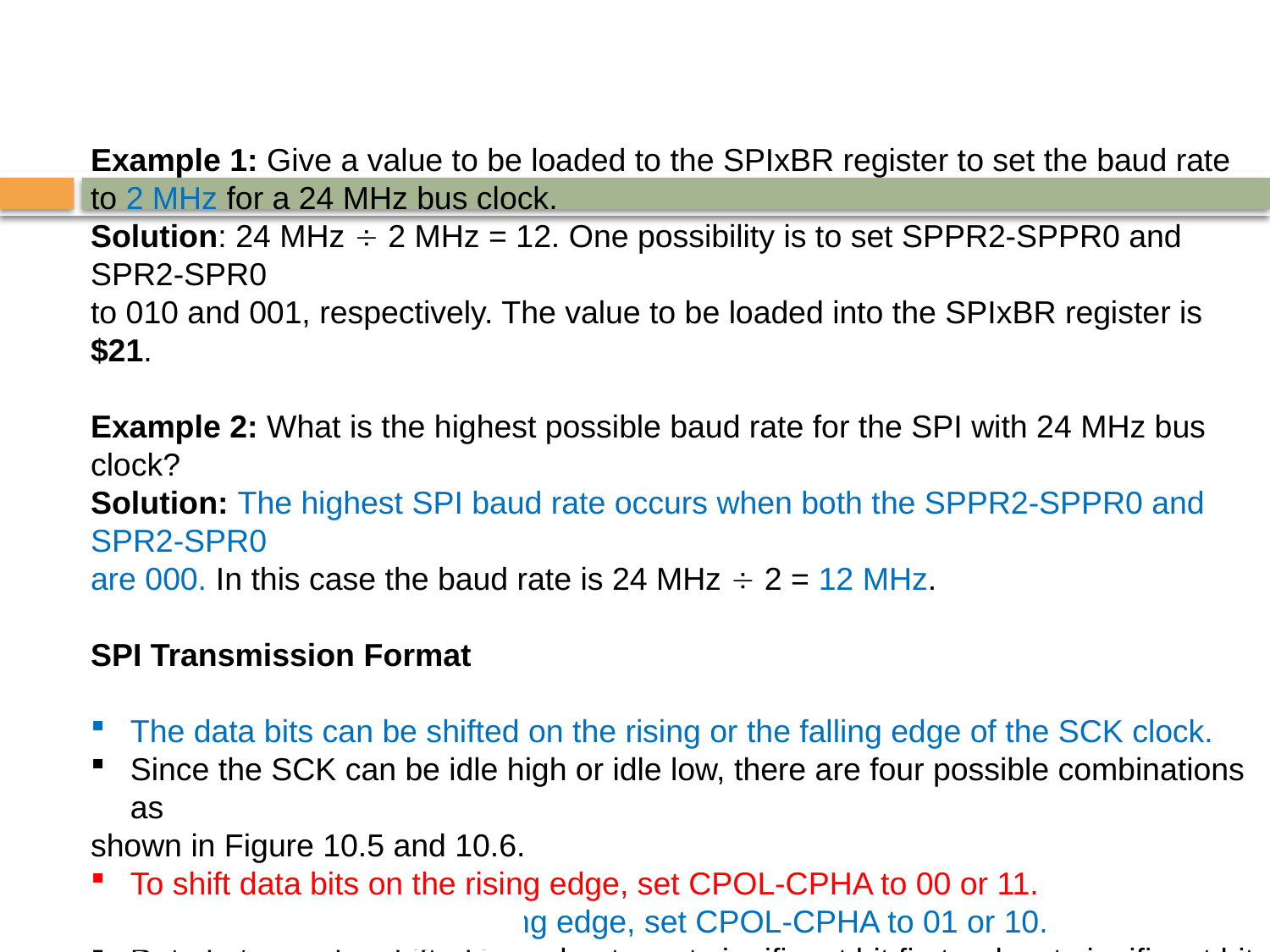

Example 1: Give a value to be loaded to the SPIxBR register to set the baud rate to 2 MHz for a 24 MHz bus clock.
Solution: 24 MHz ÷ 2 MHz = 12. One possibility is to set SPPR2-SPPR0 and SPR2-SPR0
to 010 and 001, respectively. The value to be loaded into the SPIxBR register is $21.

Example 2: What is the highest possible baud rate for the SPI with 24 MHz bus clock?
Solution: The highest SPI baud rate occurs when both the SPPR2-SPPR0 and SPR2-SPR0
are 000. In this case the baud rate is 24 MHz ÷ 2 = 12 MHz.

SPI Transmission Format

The data bits can be shifted on the rising or the falling edge of the SCK clock.
Since the SCK can be idle high or idle low, there are four possible combinations as
shown in Figure 10.5 and 10.6.
To shift data bits on the rising edge, set CPOL-CPHA to 00 or 11.
To shift data bits on the falling edge, set CPOL-CPHA to 01 or 10.
Data byte can be shifted in and out most significant bit first or least significant bit first.